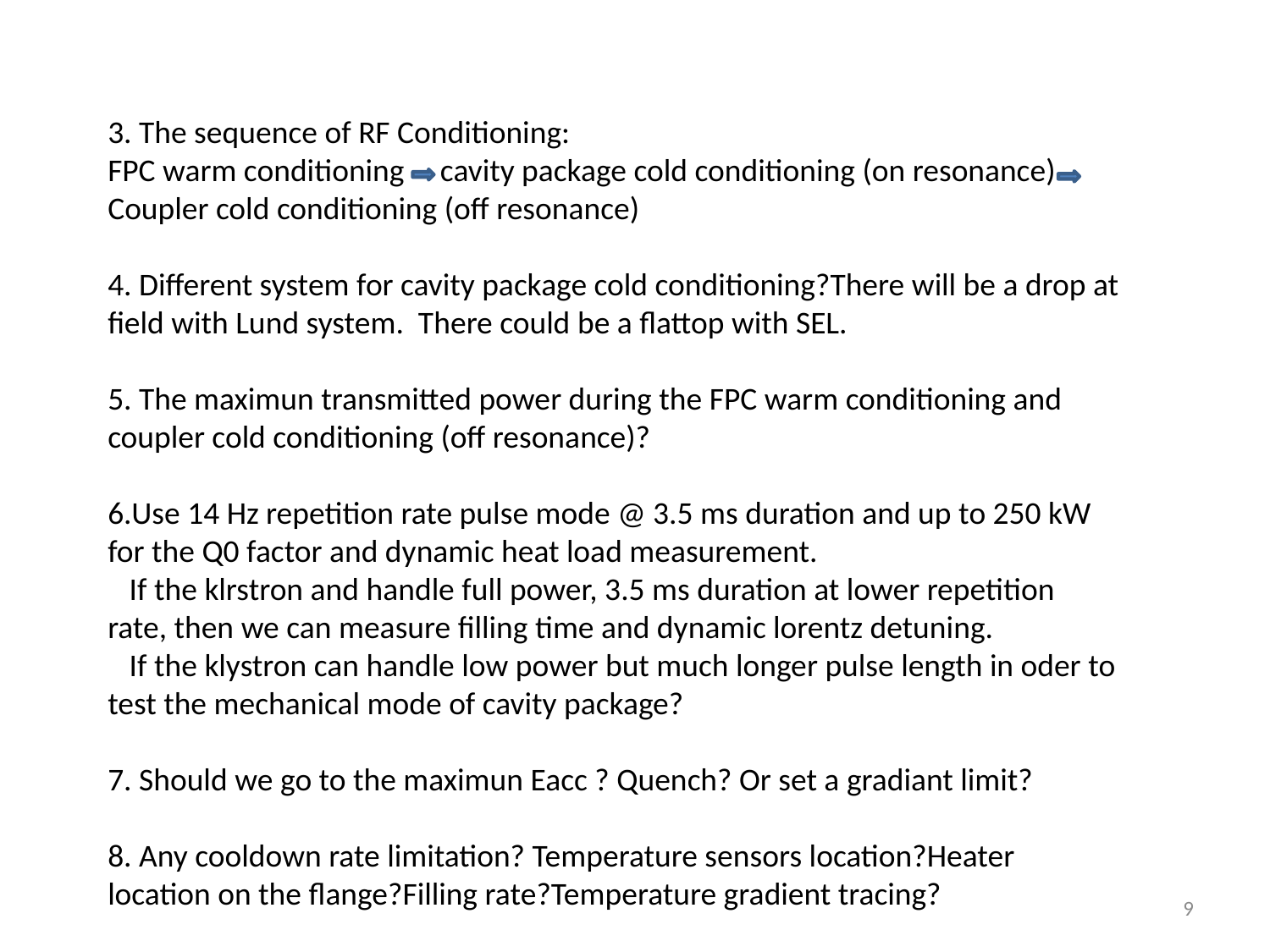

3. The sequence of RF Conditioning:
FPC warm conditioning     cavity package cold conditioning (on resonance)
Coupler cold conditioning (off resonance)

4. Different system for cavity package cold conditioning?There will be a drop at field with Lund system.  There could be a flattop with SEL.

5. The maximun transmitted power during the FPC warm conditioning and coupler cold conditioning (off resonance)?

6.Use 14 Hz repetition rate pulse mode @ 3.5 ms duration and up to 250 kW for the Q0 factor and dynamic heat load measurement.
   If the klrstron and handle full power, 3.5 ms duration at lower repetition rate, then we can measure filling time and dynamic lorentz detuning.
   If the klystron can handle low power but much longer pulse length in oder to test the mechanical mode of cavity package?

7. Should we go to the maximun Eacc ? Quench? Or set a gradiant limit?

8. Any cooldown rate limitation? Temperature sensors location?Heater location on the flange?Filling rate?Temperature gradient tracing?

9